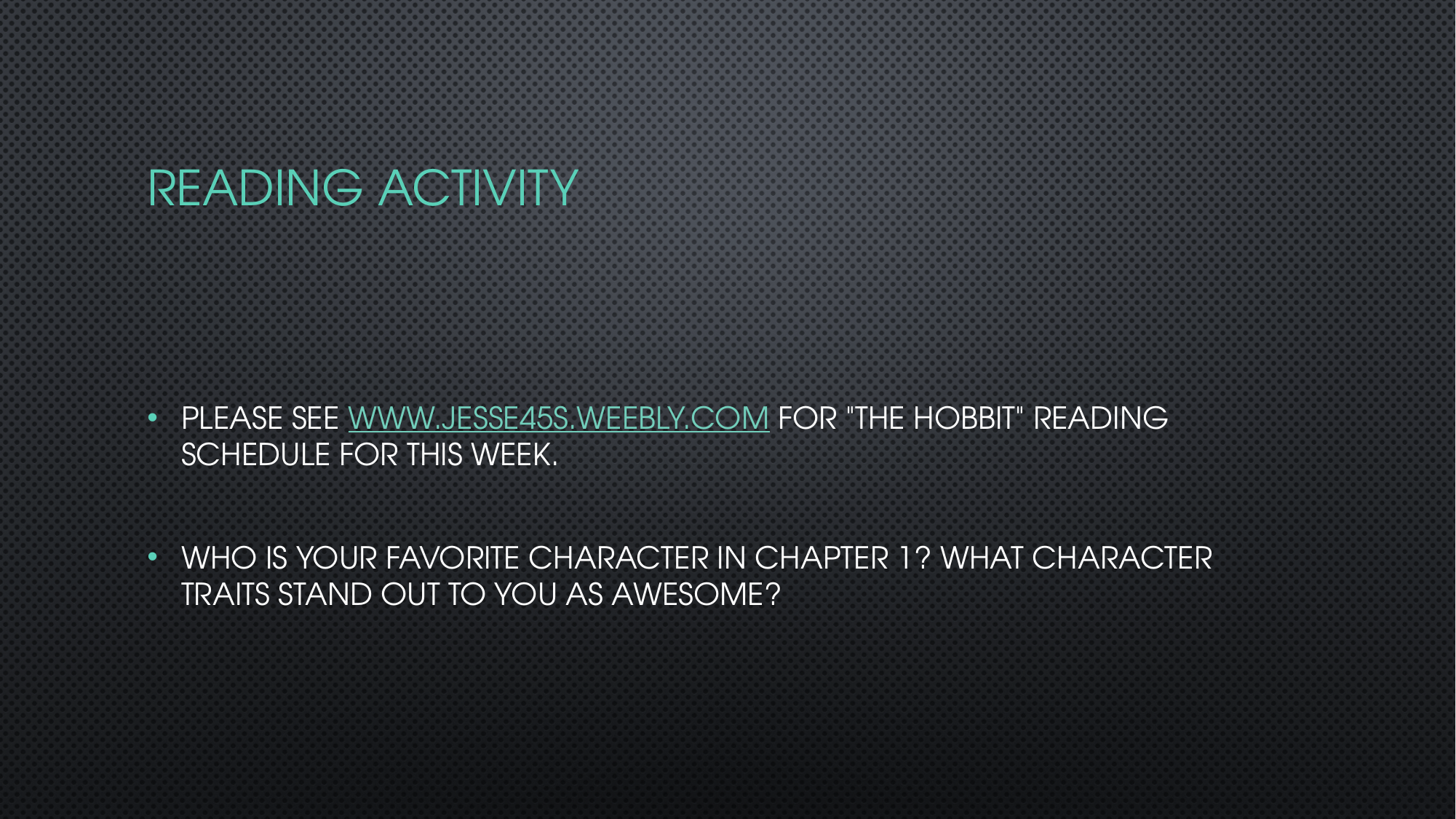

# Reading activity
Please see www.jesse45s.weebly.com for "The Hobbit" reading schedule for this week.

Who is your favorite character in chapter 1? What character traits stand out to you as awesome?